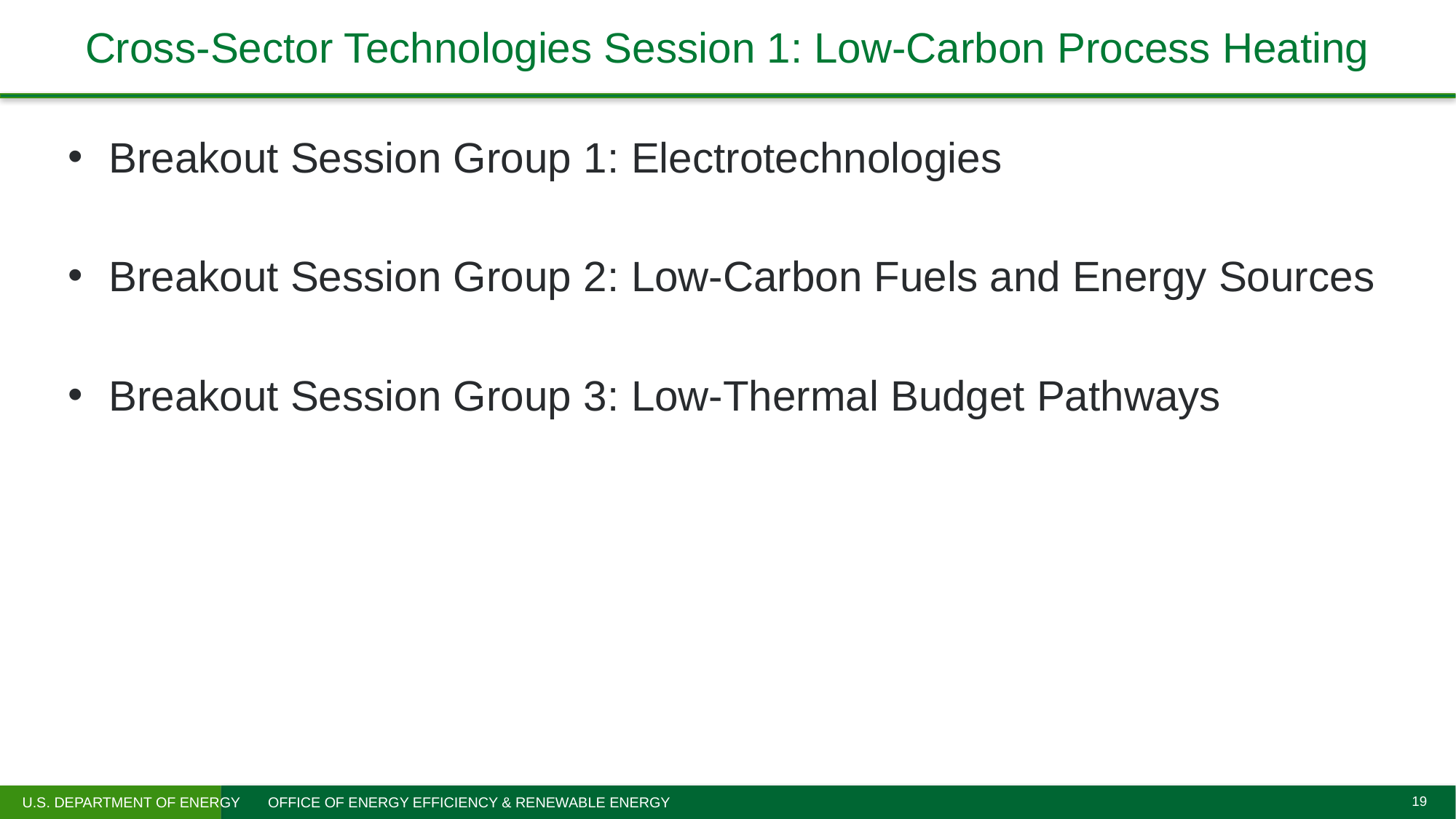

# Cross-Sector Technologies Session 1: Low-Carbon Process Heating
Breakout Session Group 1: Electrotechnologies

Breakout Session Group 2: Low-Carbon Fuels and Energy Sources

Breakout Session Group 3: Low-Thermal Budget Pathways